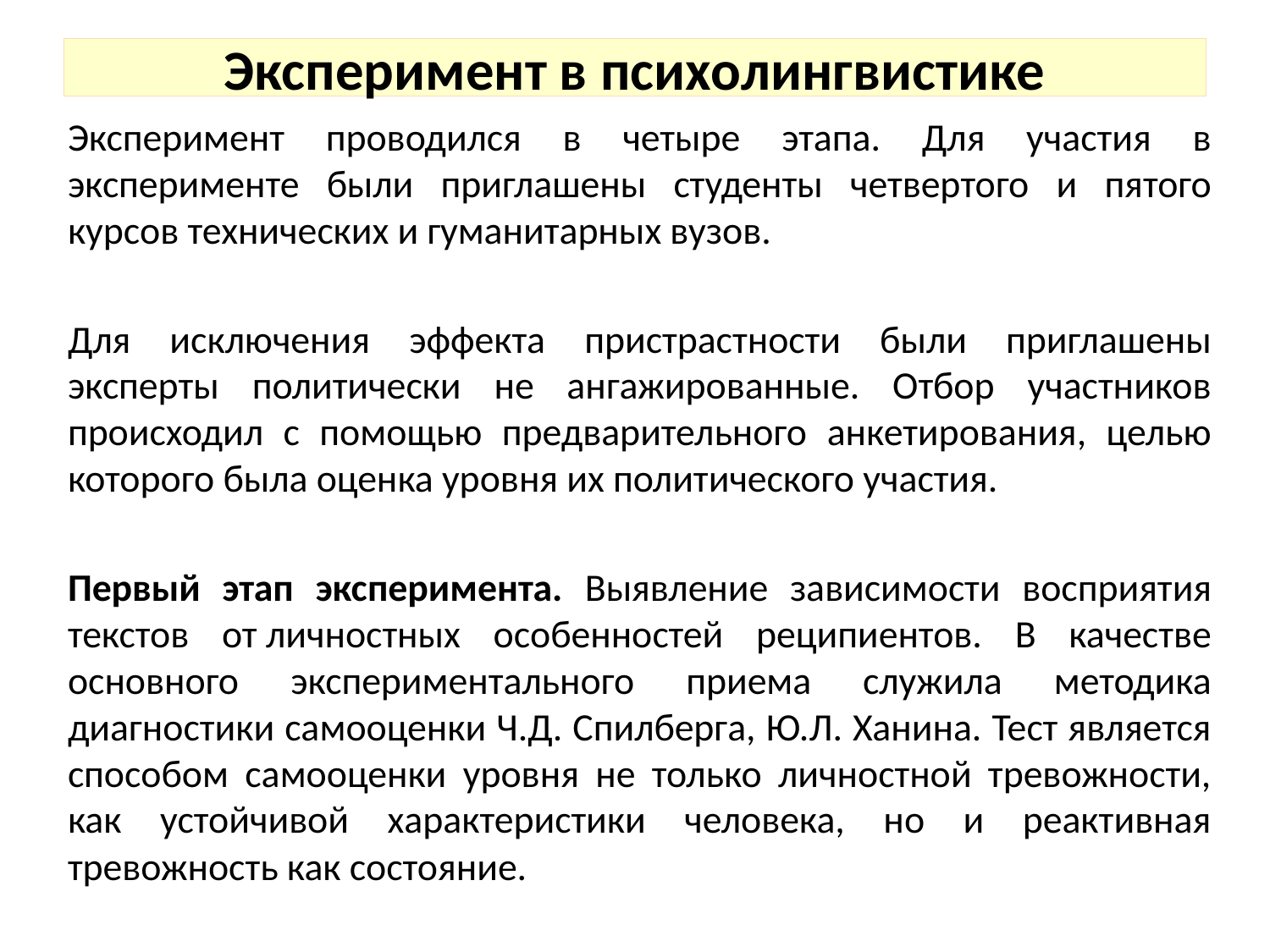

# Эксперимент в психолингвистике
Эксперимент проводился в четыре этапа. Для участия в эксперименте были приглашены студенты четвертого и пятого курсов технических и гуманитарных вузов.

Для исключения эффекта пристрастности были приглашены эксперты политически не ангажированные. Отбор участников происходил с помощью предварительного анкетирования, целью которого была оценка уровня их политического участия.

Первый этап эксперимента. Выявление зависимости восприятия текстов от личностных особенностей реципиентов. В качестве основного экспериментального приема служила методика диагностики самооценки Ч.Д. Спилберга, Ю.Л. Ханина. Тест является способом самооценки уровня не только личностной тревожности, как устойчивой характеристики человека, но и реактивная тревожность как состояние.